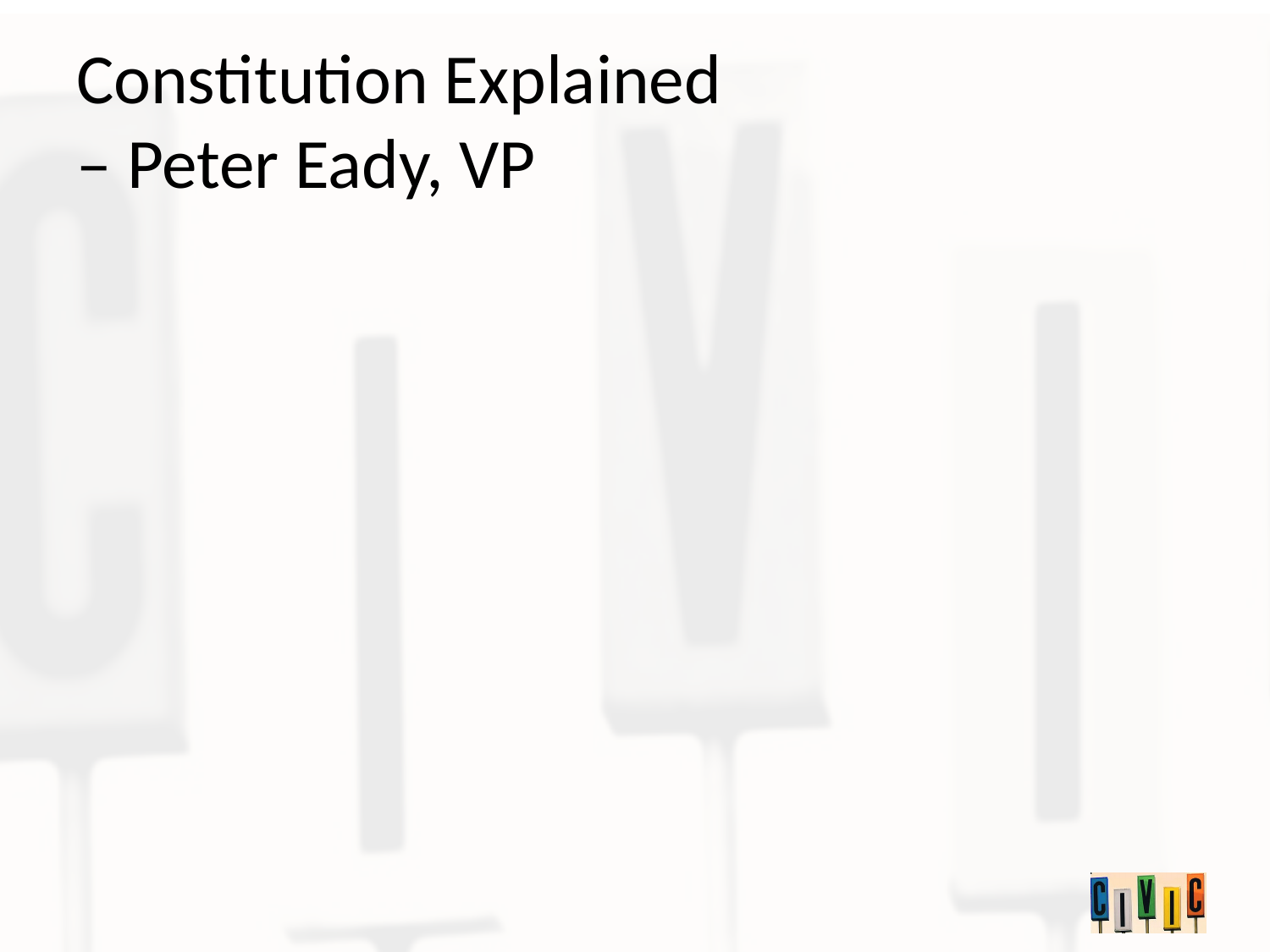

# Constitution Explained – Peter Eady, VP